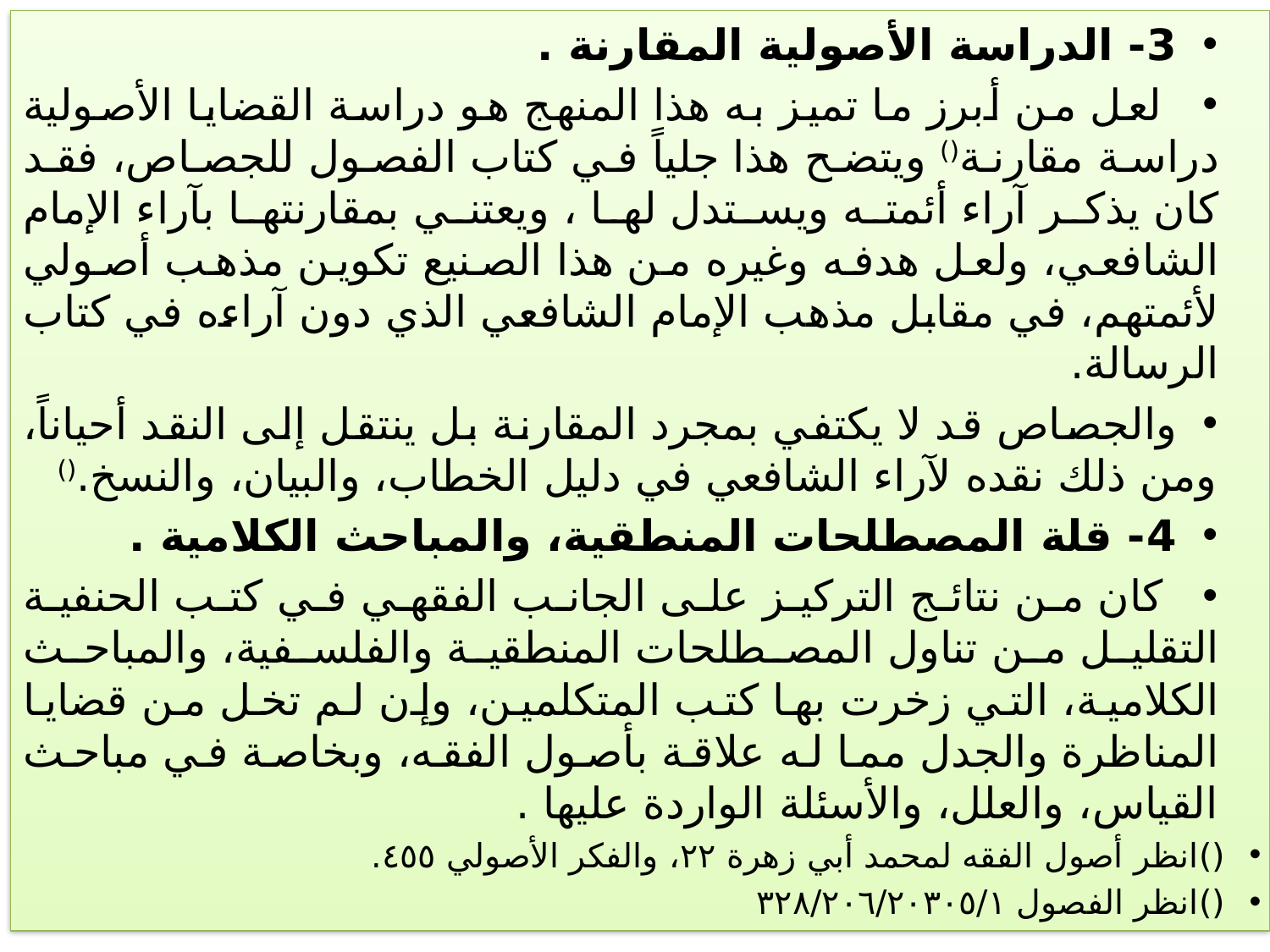

3- الدراسة الأصولية المقارنة .
 لعل من أبرز ما تميز به هذا المنهج هو دراسة القضايا الأصولية دراسة مقارنة() ويتضح هذا جلياً في كتاب الفصول للجصاص، فقد كان يذكر آراء أئمته ويستدل لها ، ويعتني بمقارنتها بآراء الإمام الشافعي، ولعل هدفه وغيره من هذا الصنيع تكوين مذهب أصولي لأئمتهم، في مقابل مذهب الإمام الشافعي الذي دون آراءه في كتاب الرسالة.
والجصاص قد لا يكتفي بمجرد المقارنة بل ينتقل إلى النقد أحياناً، ومن ذلك نقده لآراء الشافعي في دليل الخطاب، والبيان، والنسخ.()
4- قلة المصطلحات المنطقية، والمباحث الكلامية .
 كان من نتائج التركيز على الجانب الفقهي في كتب الحنفية التقليل من تناول المصطلحات المنطقية والفلسفية، والمباحث الكلامية، التي زخرت بها كتب المتكلمين، وإن لم تخل من قضايا المناظرة والجدل مما له علاقة بأصول الفقه، وبخاصة في مباحث القياس، والعلل، والأسئلة الواردة عليها .
()انظر أصول الفقه لمحمد أبي زهرة ٢٢، والفكر الأصولي ٤٥٥.
()انظر الفصول ٣٢٨/٢٠٦/٢٠٣٠٥/١